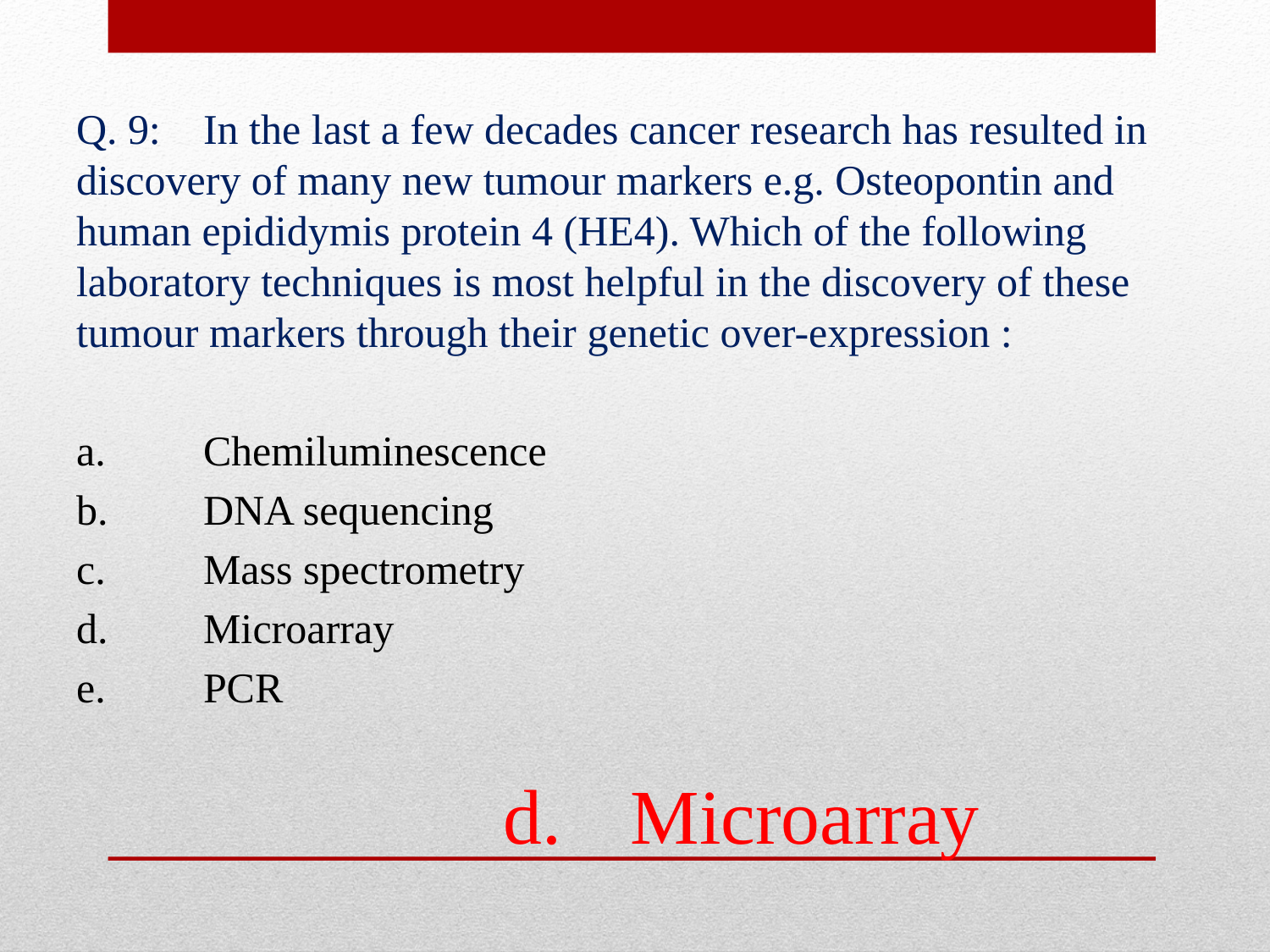

Q. 9: 	In the last a few decades cancer research has resulted in discovery of many new tumour markers e.g. Osteopontin and human epididymis protein 4 (HE4). Which of the following laboratory techniques is most helpful in the discovery of these tumour markers through their genetic over-expression :

a.	Chemiluminescence
b.	DNA sequencing
c.	Mass spectrometry
d.	Microarray
e.	PCR

d.	Microarray